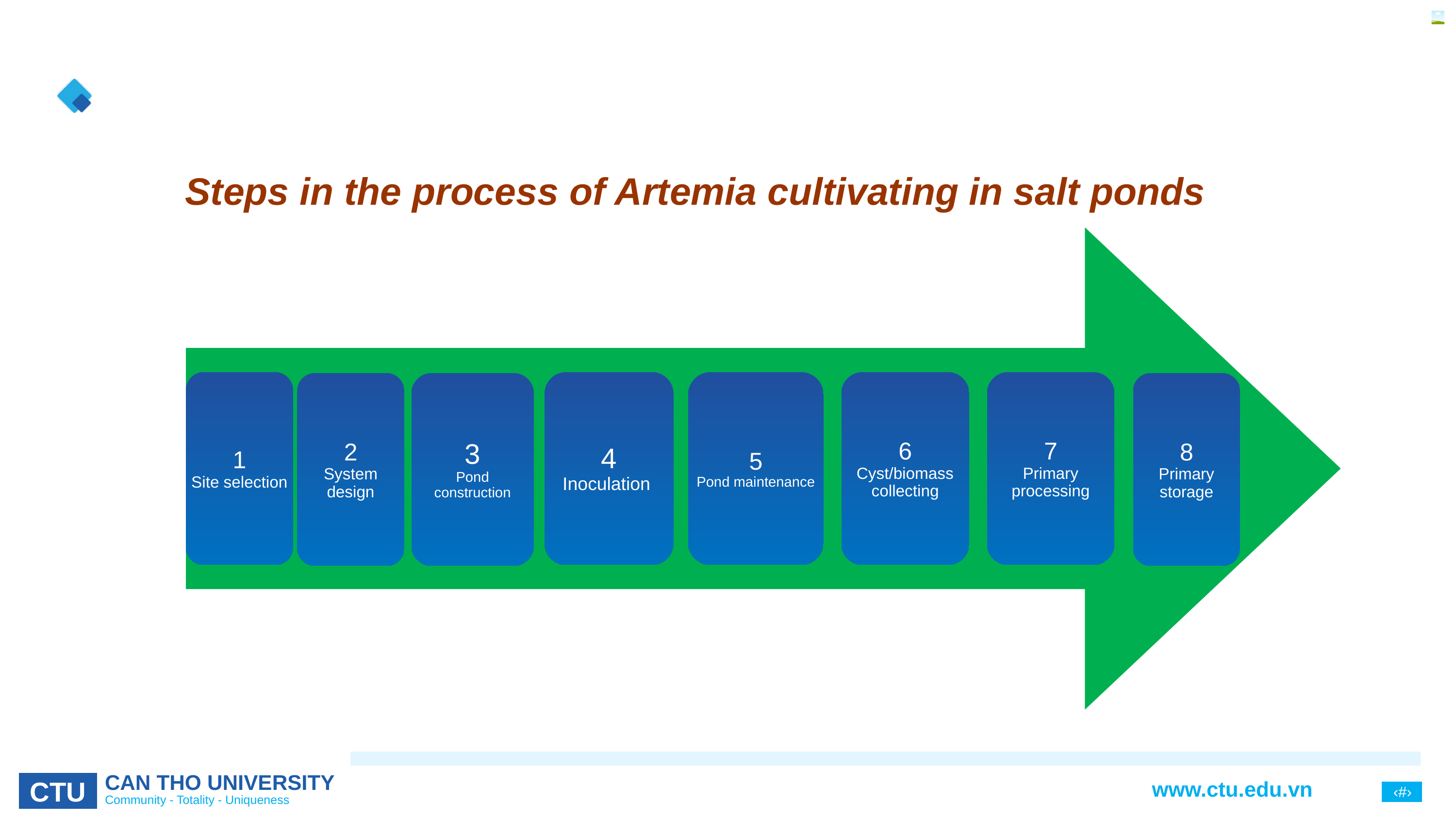

Steps in the process of Artemia cultivating in salt ponds

1
Site selection

2
System design

8
Primary storage

7
Primary processing

6
Cyst/biomass collecting

4
Inoculation

5
Pond maintenance

3
Pond construction

CAN THO UNIVERSITY

‹#›

CTU
www.ctu.edu.vn

Community - Totality - Uniqueness